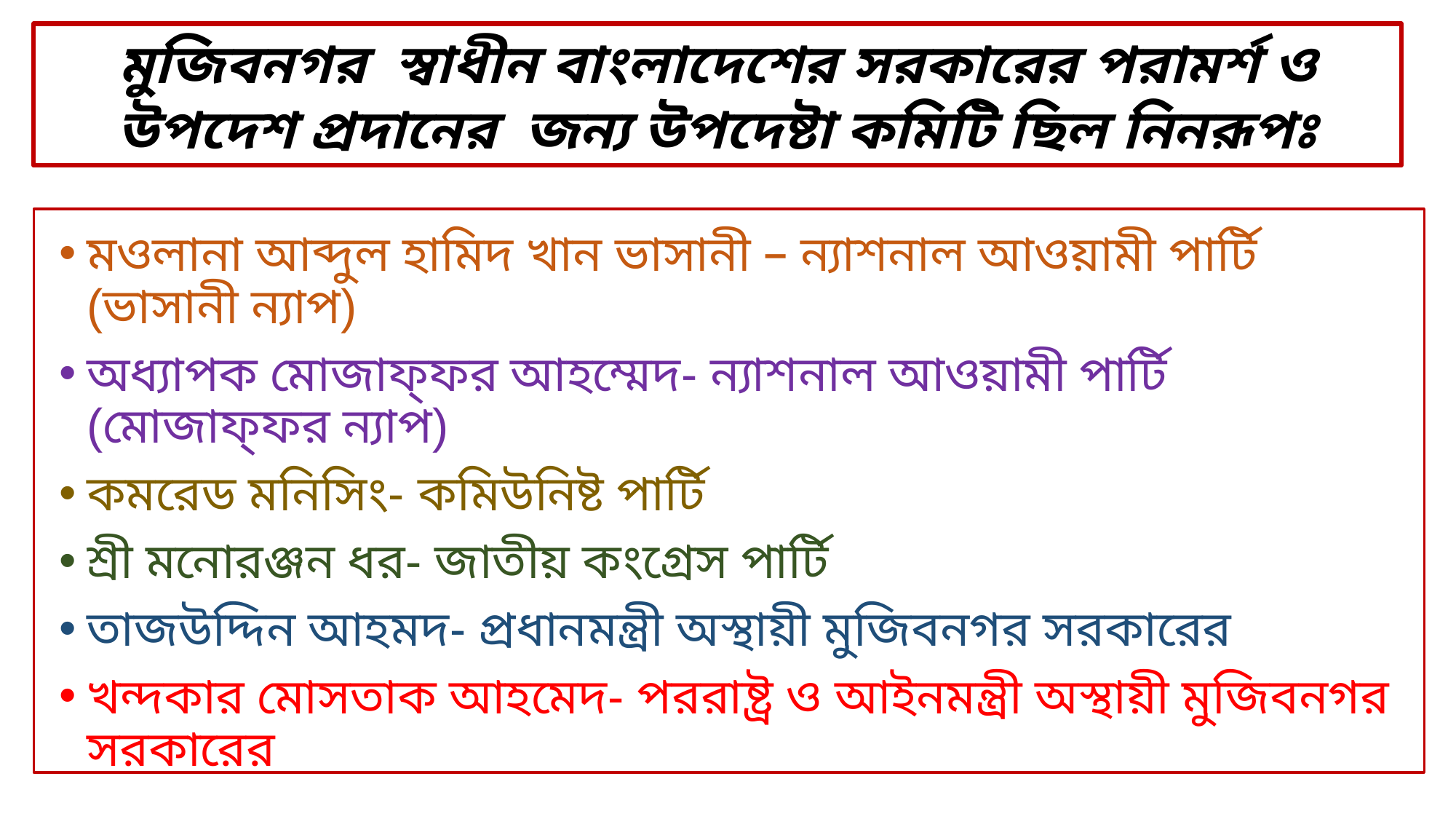

মুজিবনগর  স্বাধীন বাংলাদেশের সরকারের পরামর্শ ও উপদেশ প্রদানের  জন্য উপদেষ্টা কমিটি ছিল নিনরূপঃ

মওলানা আব্দুল হামিদ খান ভাসানী – ন্যাশনাল আওয়ামী পার্টি (ভাসানী ন্যাপ)
অধ্যাপক মোজাফ্ফর আহম্মেদ- ন্যাশনাল আওয়ামী পার্টি (মোজাফ্ফর ন্যাপ)
কমরেড মনিসিং- কমিউনিষ্ট পার্টি
শ্রী মনোরঞ্জন ধর- জাতীয় কংগ্রেস পার্টি
তাজউদ্দিন আহমদ- প্রধানমন্ত্রী অস্থায়ী মুজিবনগর সরকারের
খন্দকার মোসতাক আহমেদ- পররাষ্ট্র ও আইনমন্ত্রী অস্থায়ী মুজিবনগর সরকারের

মুক্তিযুদ্ধের প্রধান সেনাপতি ছিলনে- কর্নেল (অব.) এম.এ.জি. ওসমানী